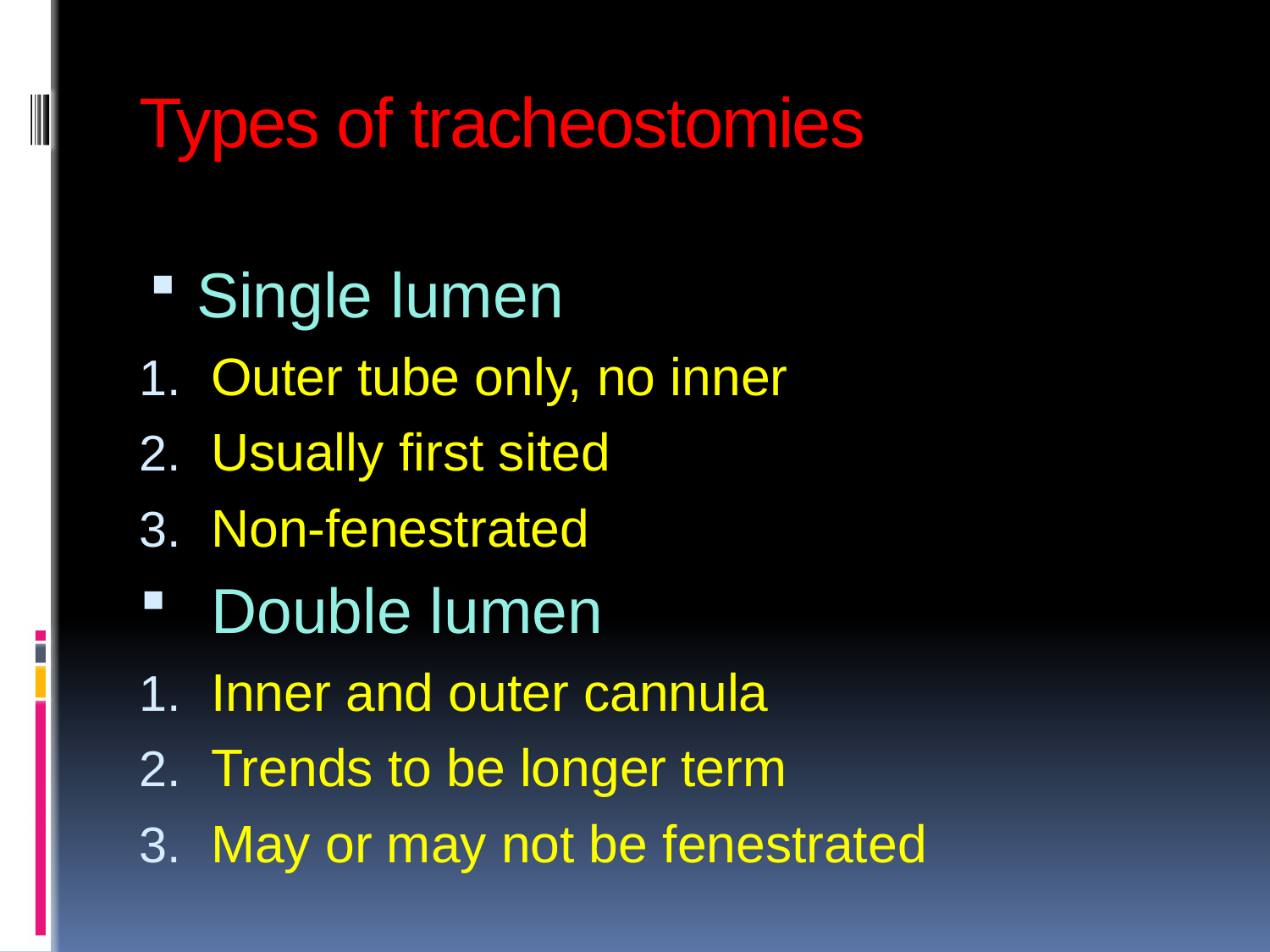

# Types of tracheostomies
Single lumen
Outer tube only, no inner
Usually first sited
Non-fenestrated
Double lumen
Inner and outer cannula
Trends to be longer term
May or may not be fenestrated